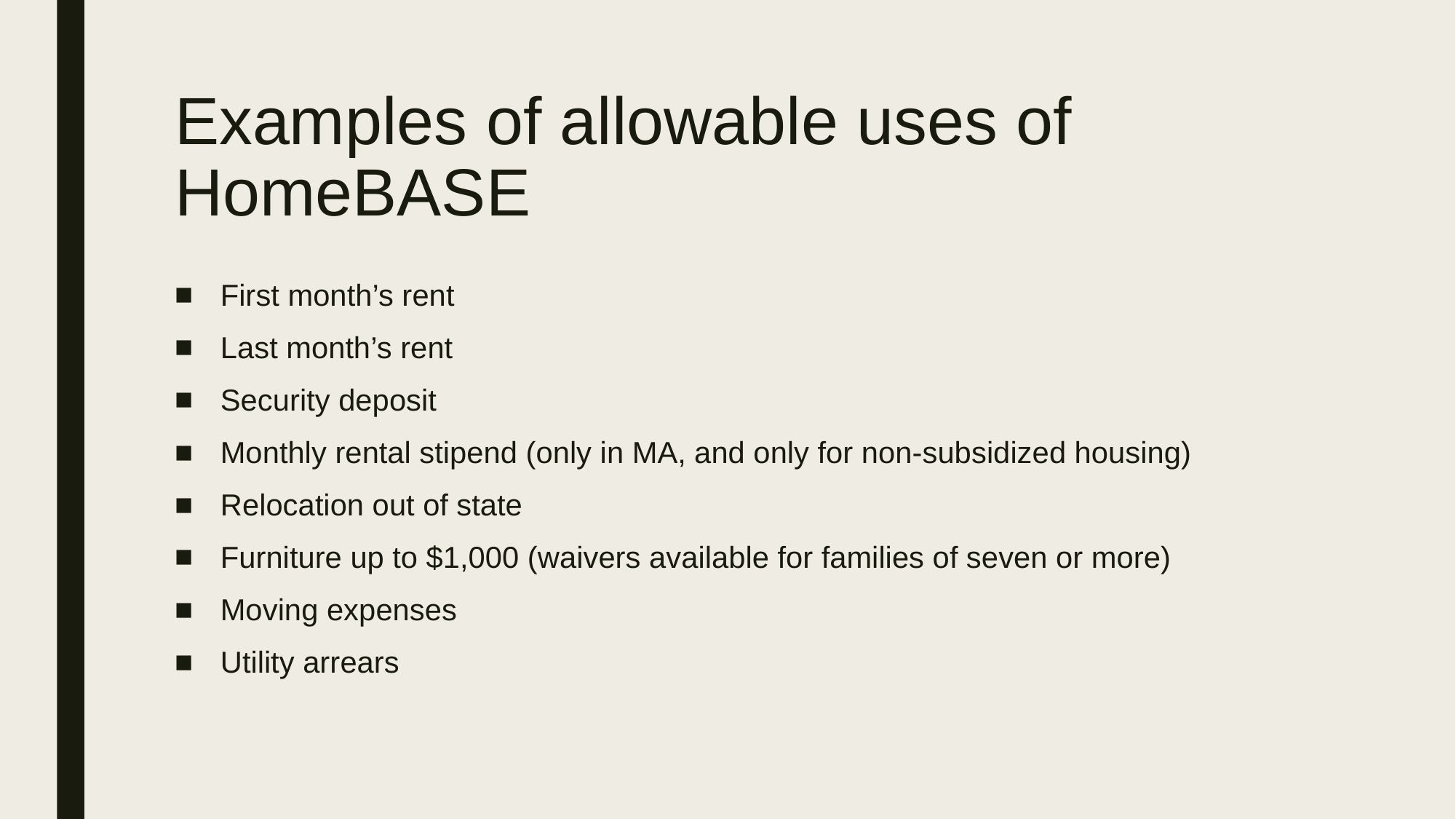

# Examples of allowable uses of HomeBASE
First month’s rent
Last month’s rent
Security deposit
Monthly rental stipend (only in MA, and only for non-subsidized housing)
Relocation out of state
Furniture up to $1,000 (waivers available for families of seven or more)
Moving expenses
Utility arrears